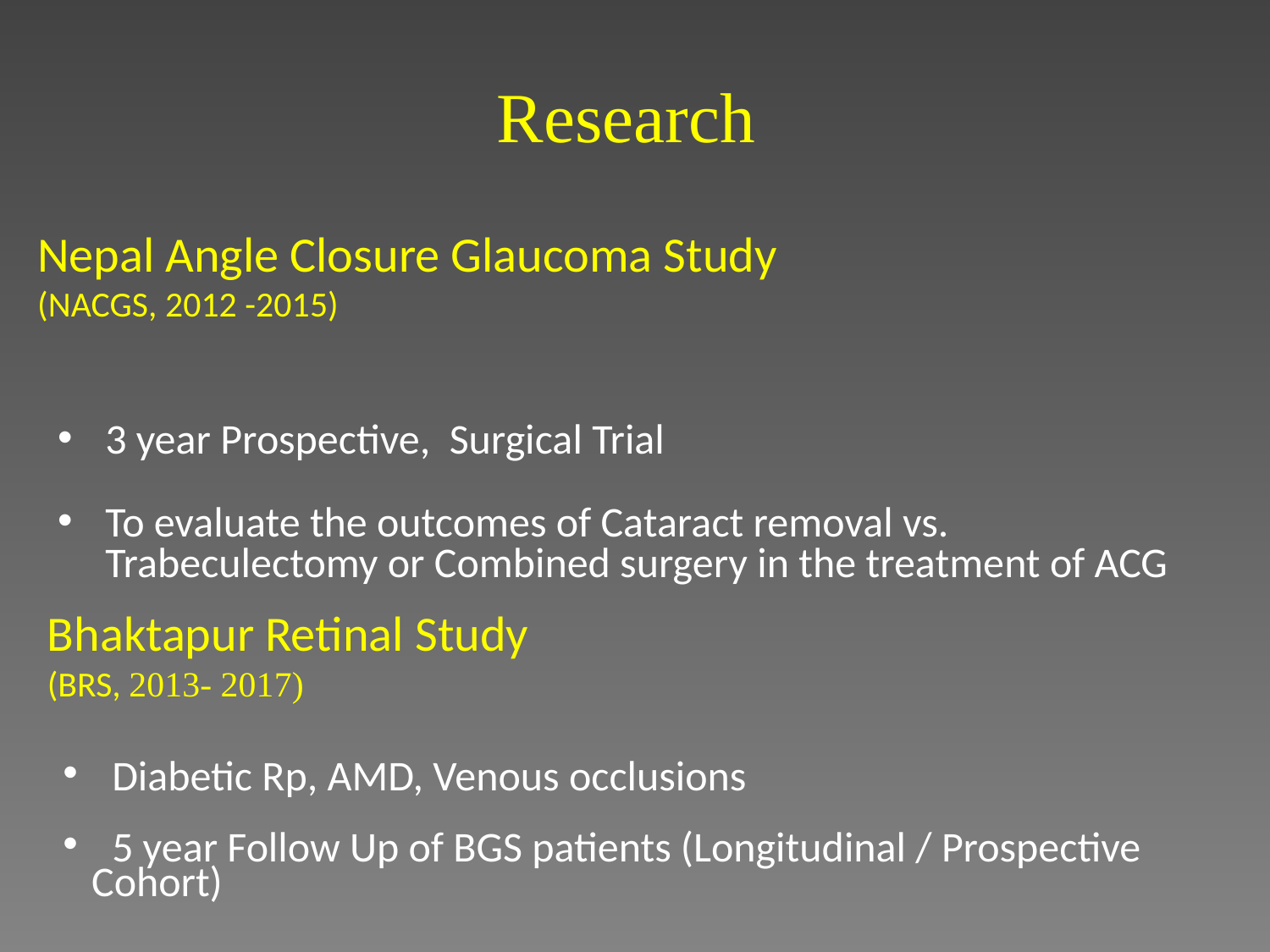

Research
Nepal Angle Closure Glaucoma Study
(NACGS, 2012 -2015)

3 year Prospective,  Surgical Trial

To evaluate the outcomes of Cataract removal vs. Trabeculectomy or Combined surgery in the treatment of ACG

Bhaktapur Retinal Study
(BRS, 2013- 2017)
  Diabetic Rp, AMD, Venous occlusions

  5 year Follow Up of BGS patients (Longitudinal / Prospective
   Cohort)